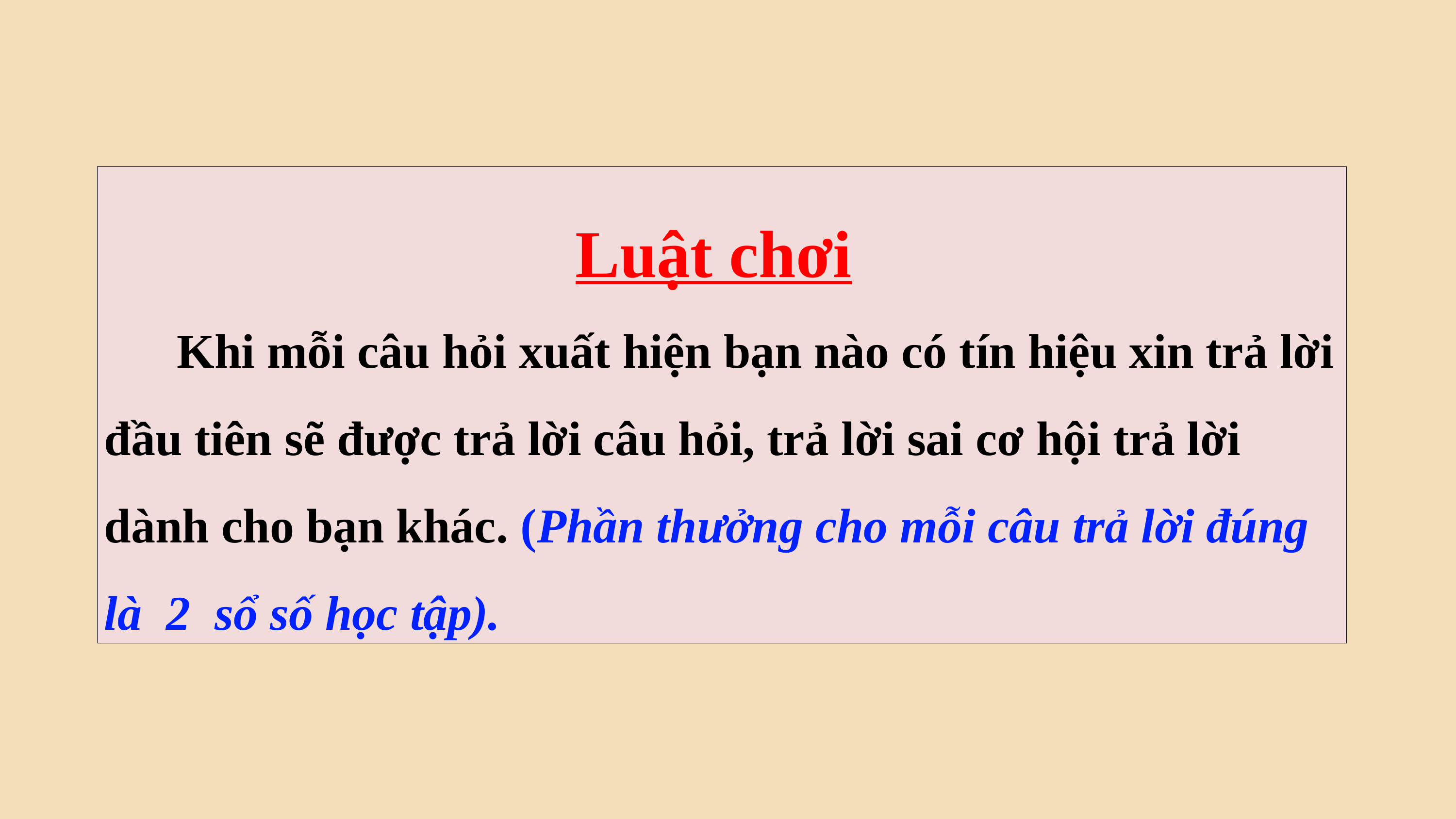

Luật chơi
	Khi mỗi câu hỏi xuất hiện bạn nào có tín hiệu xin trả lời đầu tiên sẽ được trả lời câu hỏi, trả lời sai cơ hội trả lời dành cho bạn khác. (Phần thưởng cho mỗi câu trả lời đúng là  2  sổ số học tập).